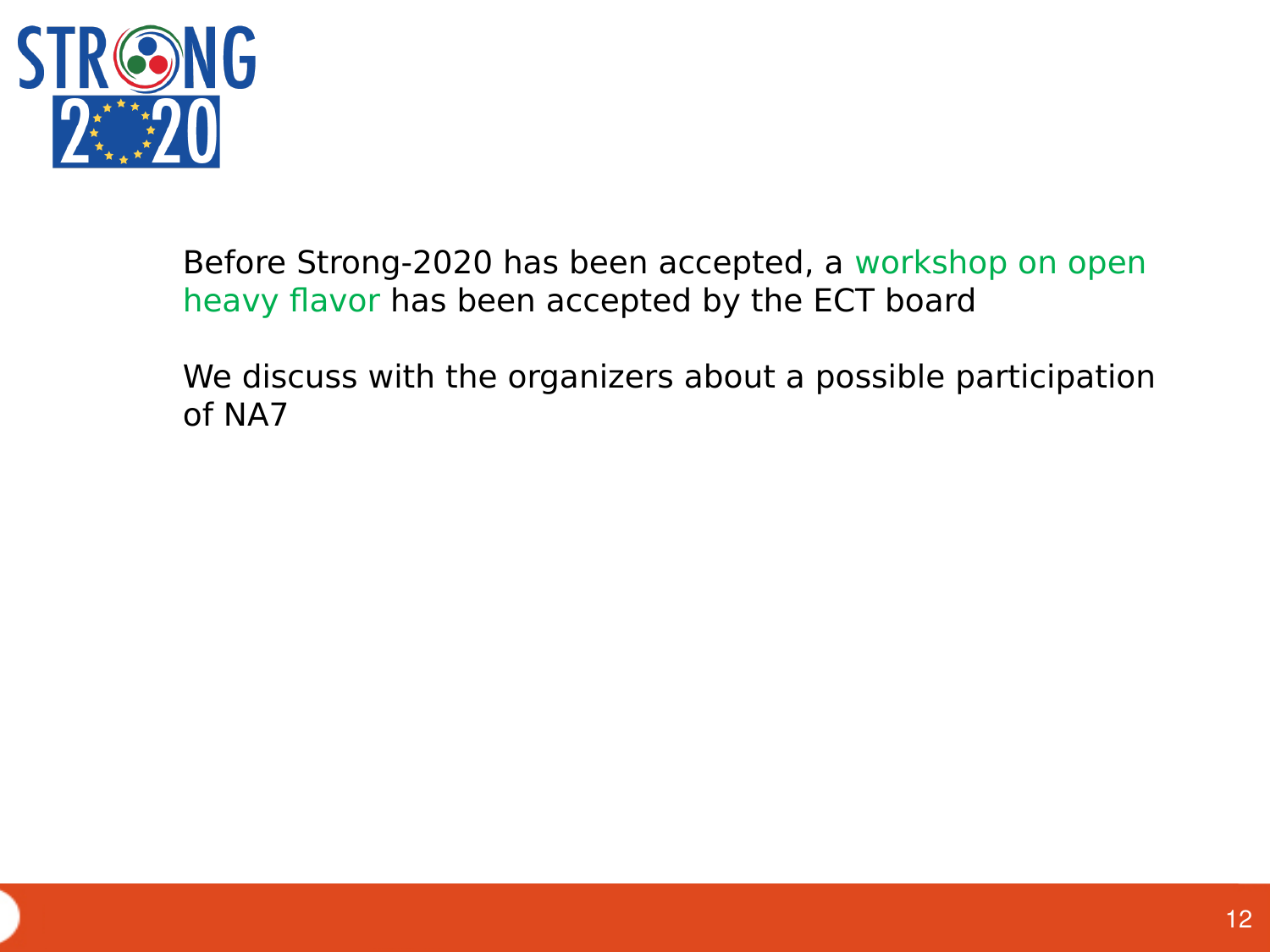

10/24/2019
Before Strong-2020 has been accepted, a workshop on open
heavy flavor has been accepted by the ECT board

We discuss with the organizers about a possible participation
of NA7

12